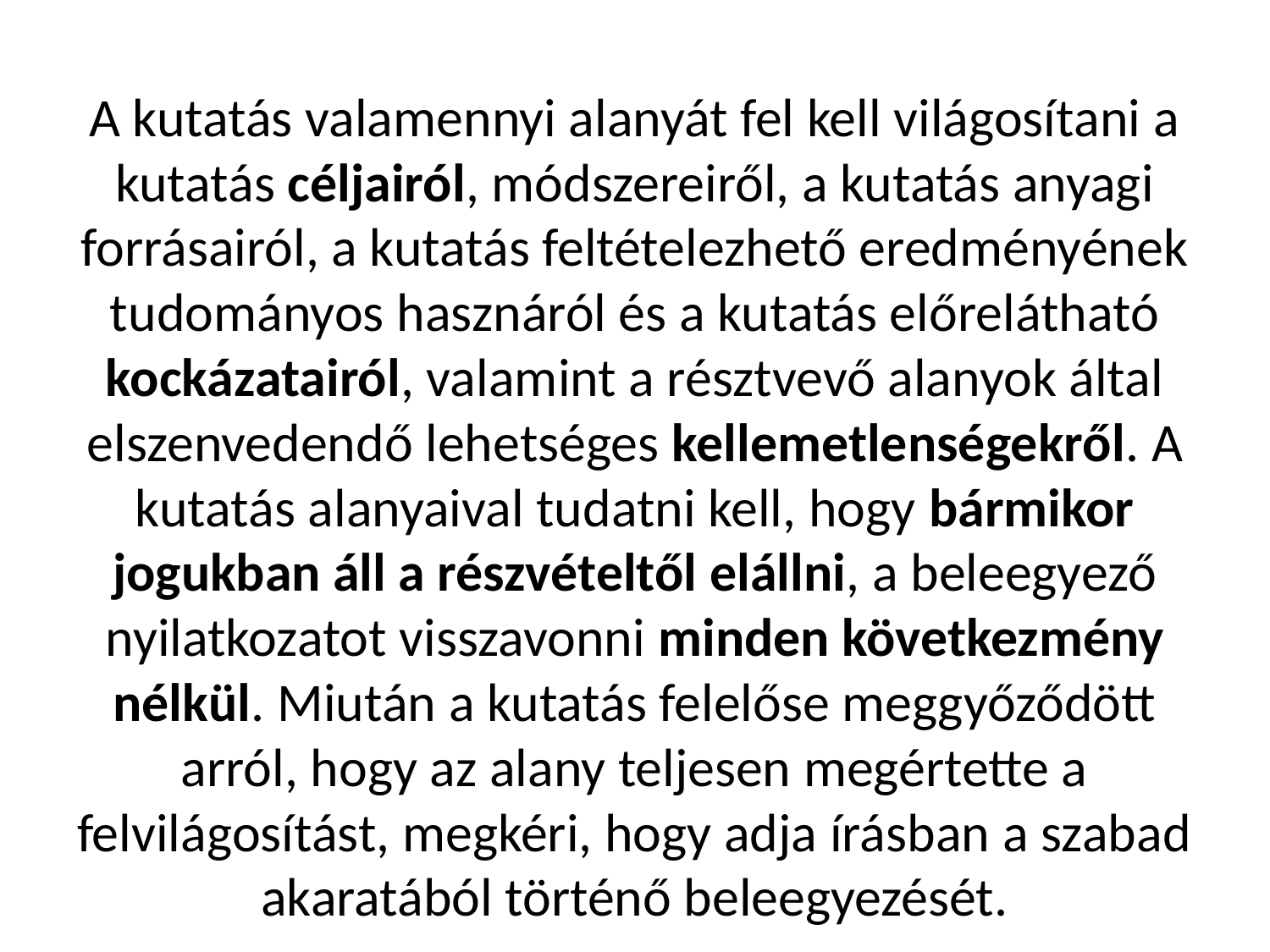

A kutatás valamennyi alanyát fel kell világosítani a kutatás céljairól, módszereiről, a kutatás anyagi forrásairól, a kutatás feltételezhető eredményének tudományos hasznáról és a kutatás előrelátható kockázatairól, valamint a résztvevő alanyok által elszenvedendő lehetséges kellemetlenségekről. A kutatás alanyaival tudatni kell, hogy bármikor jogukban áll a részvételtől elállni, a beleegyező nyilatkozatot visszavonni minden következmény nélkül. Miután a kutatás felelőse meggyőződött arról, hogy az alany teljesen megértette a felvilágosítást, megkéri, hogy adja írásban a szabad akaratából történő beleegyezését.